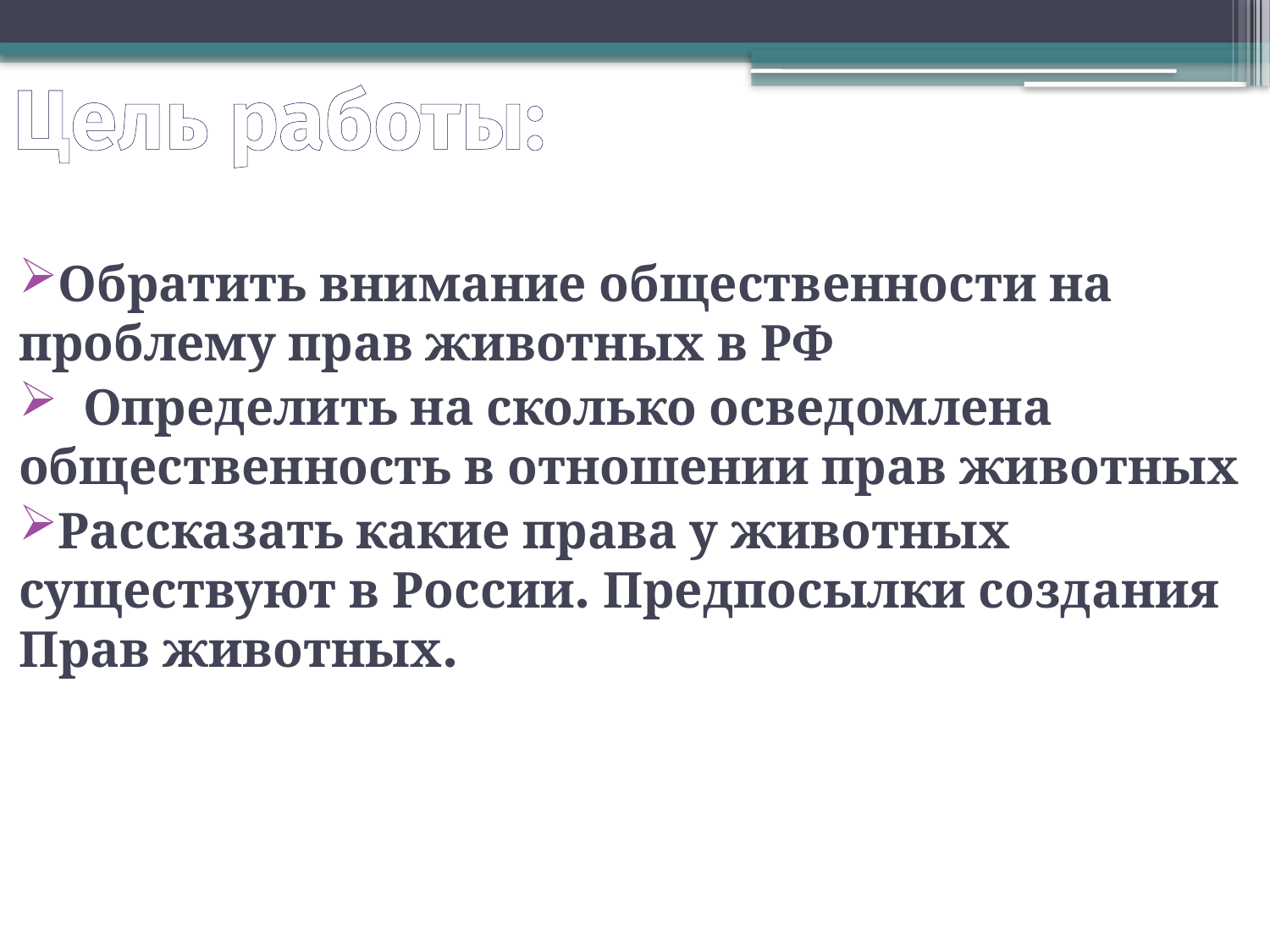

# Цель работы:
Обратить внимание общественности на проблему прав животных в РФ
  Определить на сколько осведомлена общественность в отношении прав животных
Рассказать какие права у животных существуют в России. Предпосылки создания Прав животных.